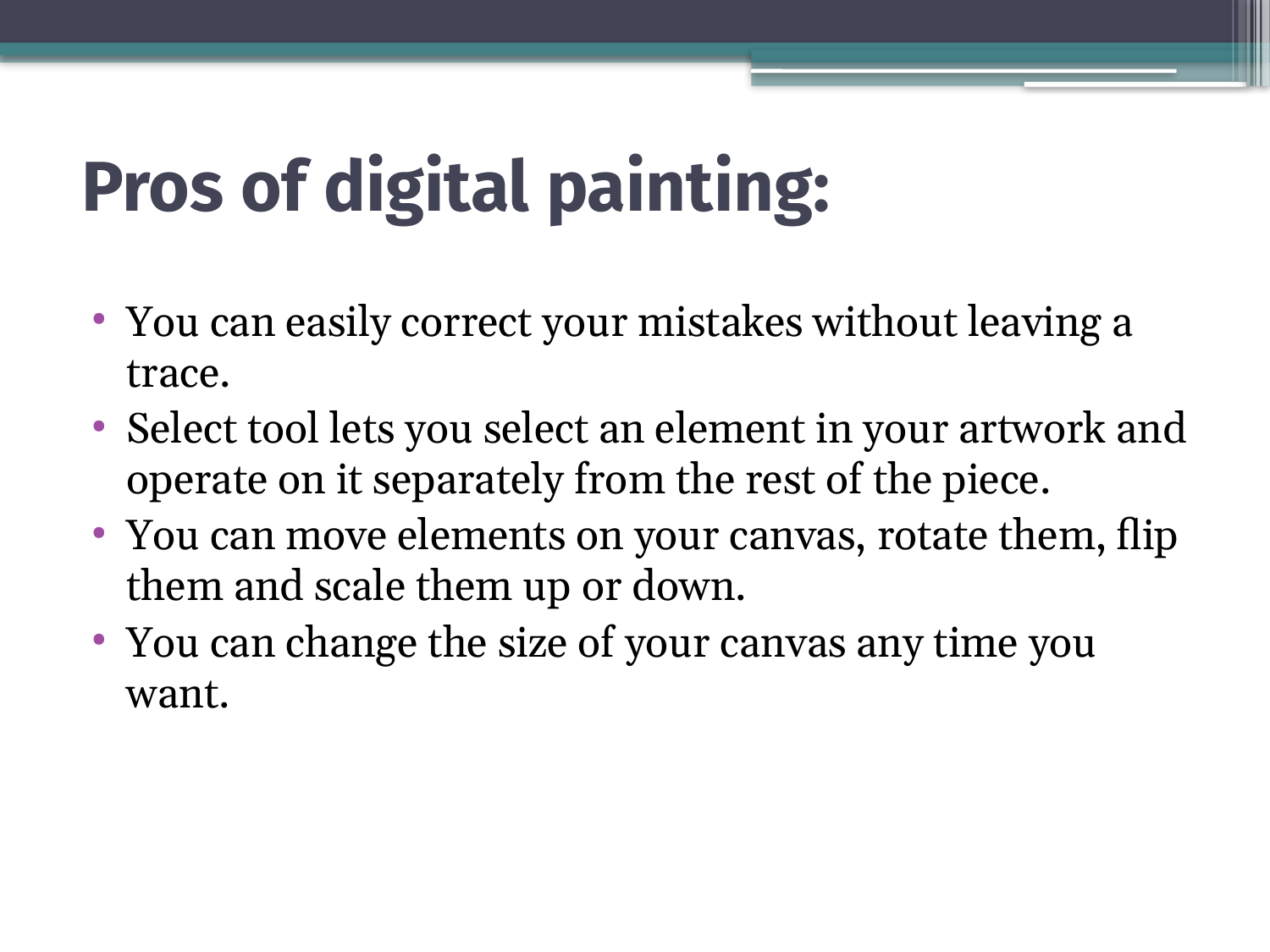

# Pros of digital painting:
You can easily correct your mistakes without leaving a trace.
Select tool lets you select an element in your artwork and operate on it separately from the rest of the piece.
You can move elements on your canvas, rotate them, flip them and scale them up or down.
You can change the size of your canvas any time you want.